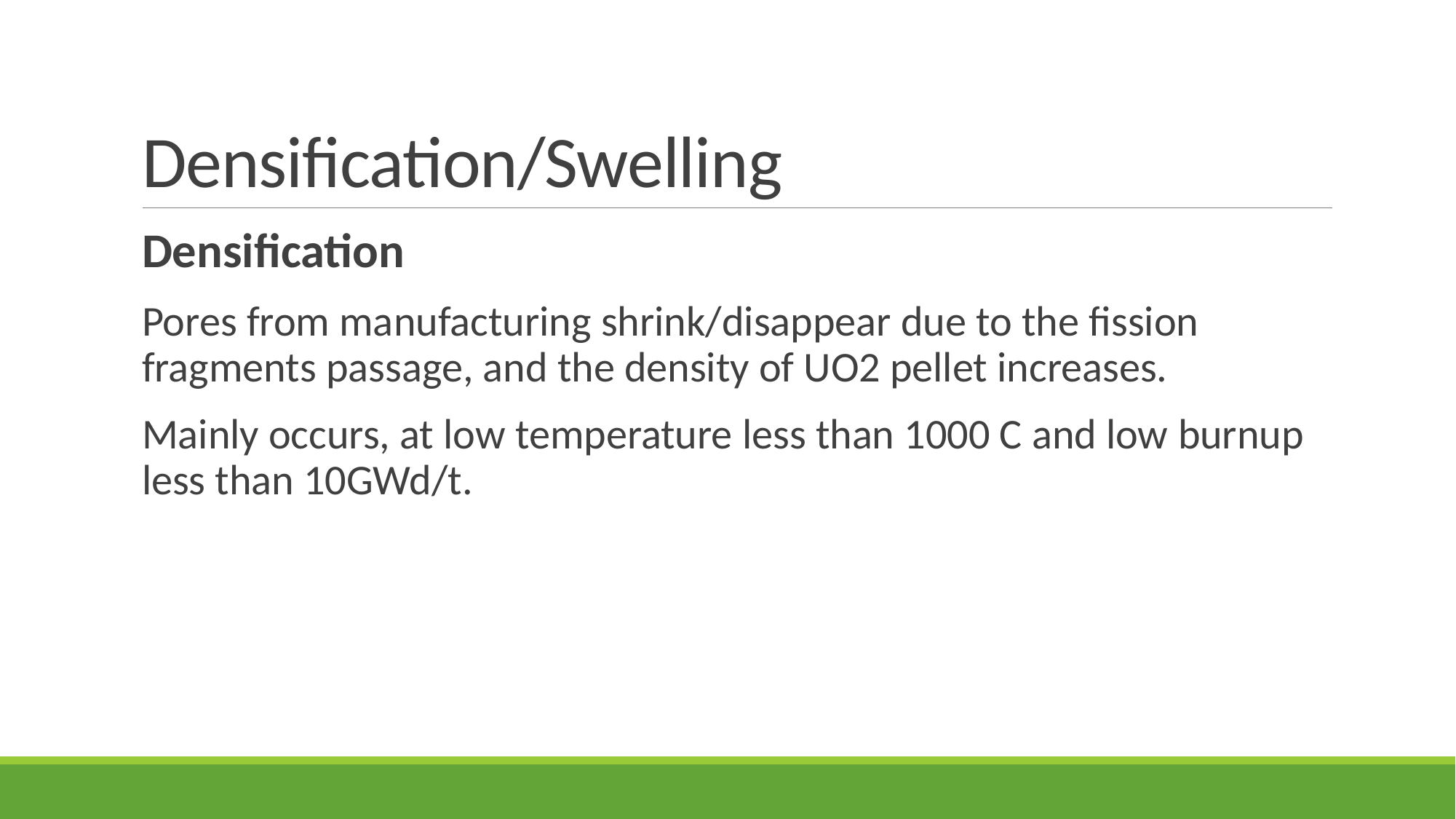

# Densification/Swelling
Densification
Pores from manufacturing shrink/disappear due to the fission fragments passage, and the density of UO2 pellet increases.
Mainly occurs, at low temperature less than 1000 C and low burnup less than 10GWd/t.